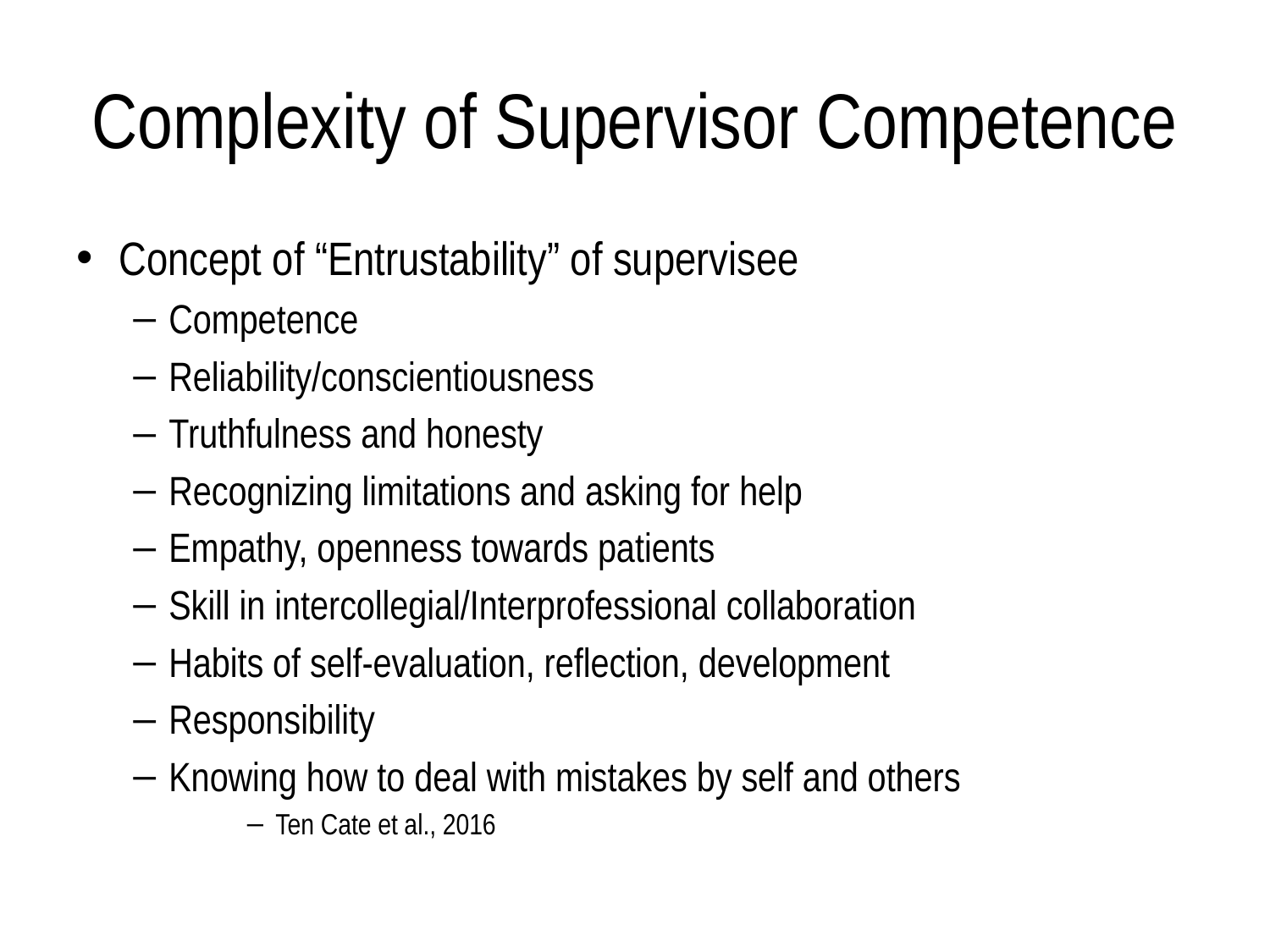

# Complexity of Supervisor Competence
Concept of “Entrustability” of supervisee
Competence
Reliability/conscientiousness
Truthfulness and honesty
Recognizing limitations and asking for help
Empathy, openness towards patients
Skill in intercollegial/Interprofessional collaboration
Habits of self-evaluation, reflection, development
Responsibility
Knowing how to deal with mistakes by self and others
Ten Cate et al., 2016